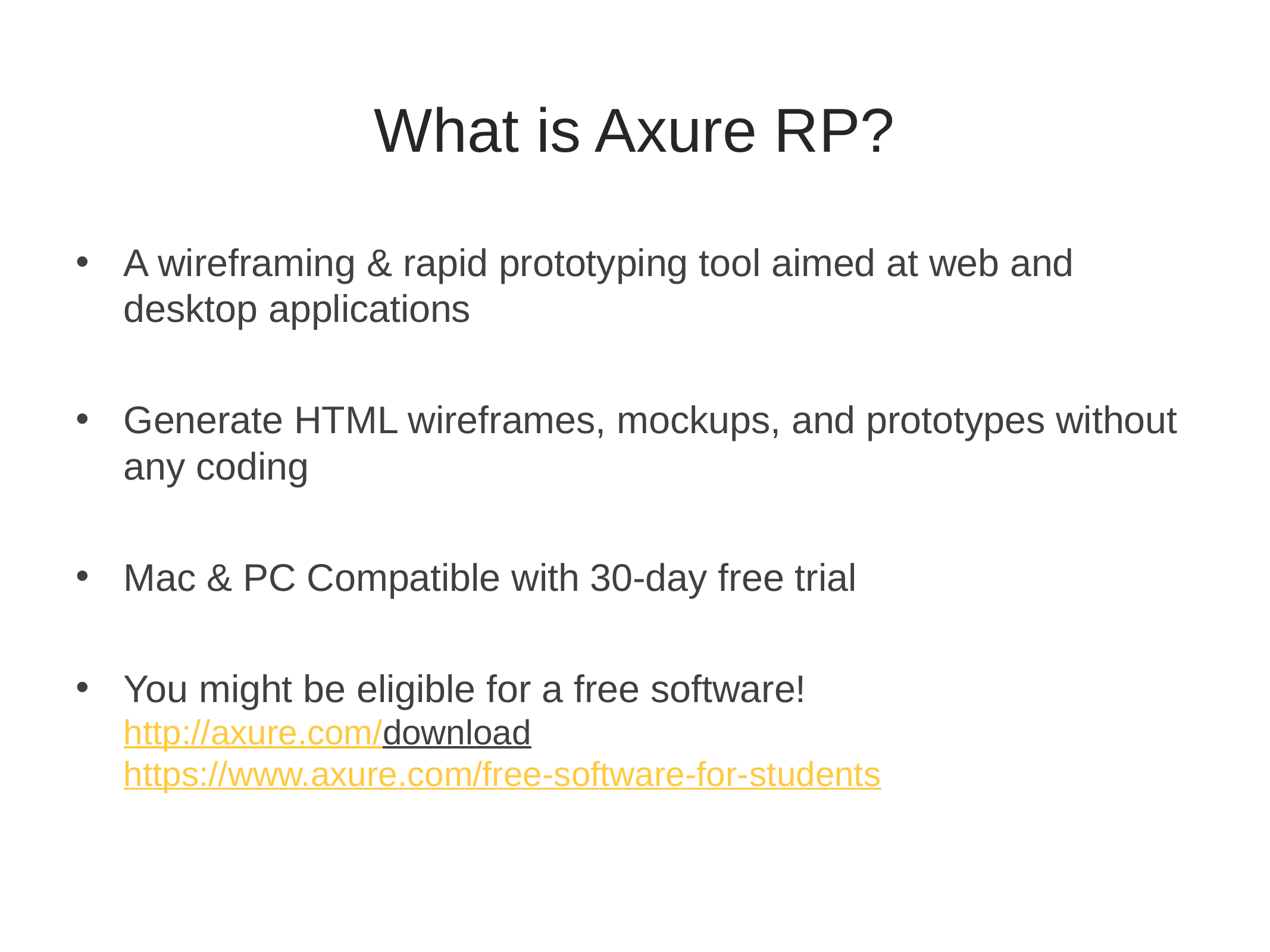

# What is Axure RP?
A wireframing & rapid prototyping tool aimed at web and desktop applications
Generate HTML wireframes, mockups, and prototypes without any coding
Mac & PC Compatible with 30-day free trial
You might be eligible for a free software!
http://axure.com/download
https://www.axure.com/free-software-for-students